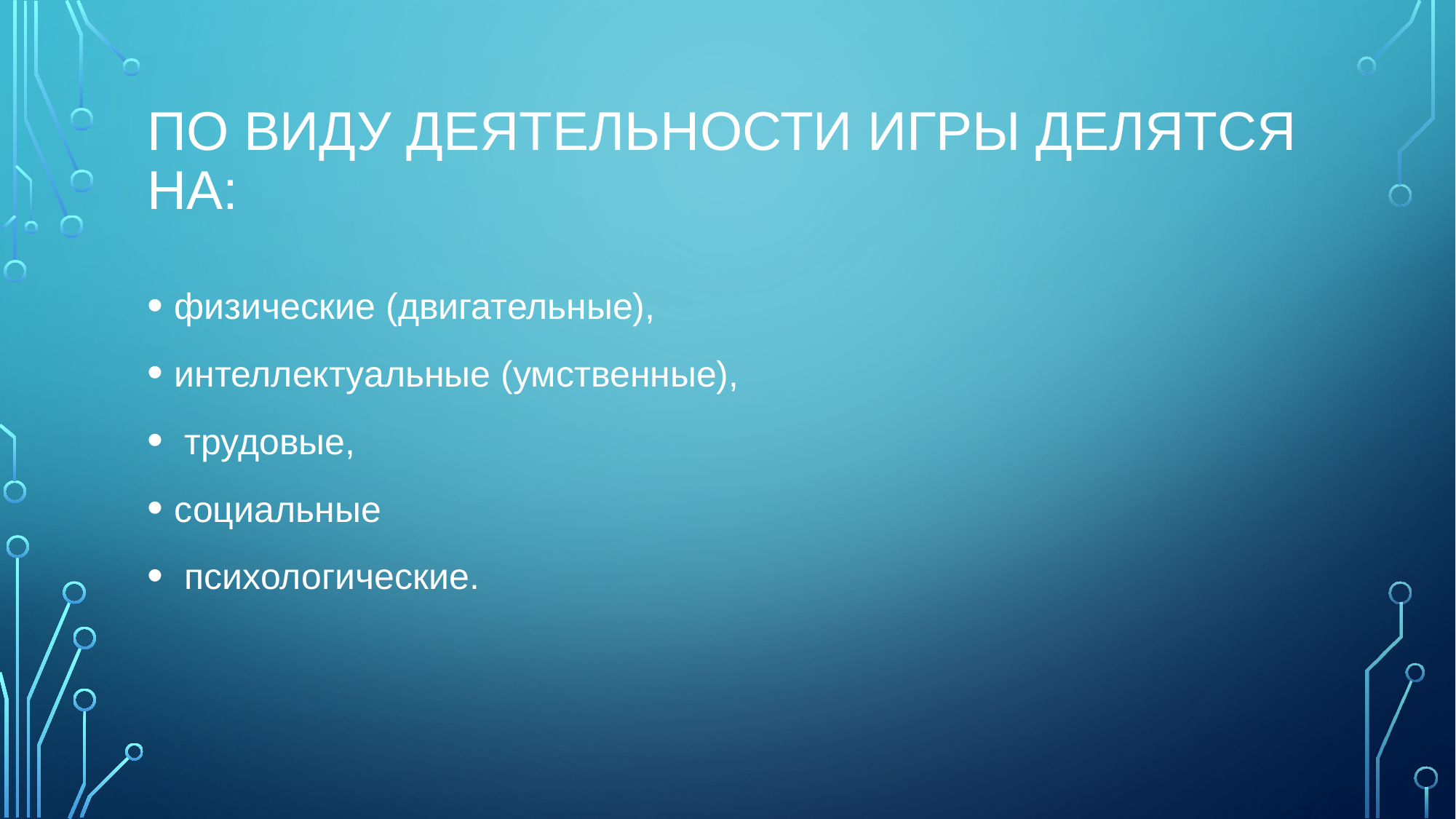

# По виду деятельности игры делятся на:
физические (двигательные),
интеллектуальные (умственные),
 трудовые,
социальные
 психологические.